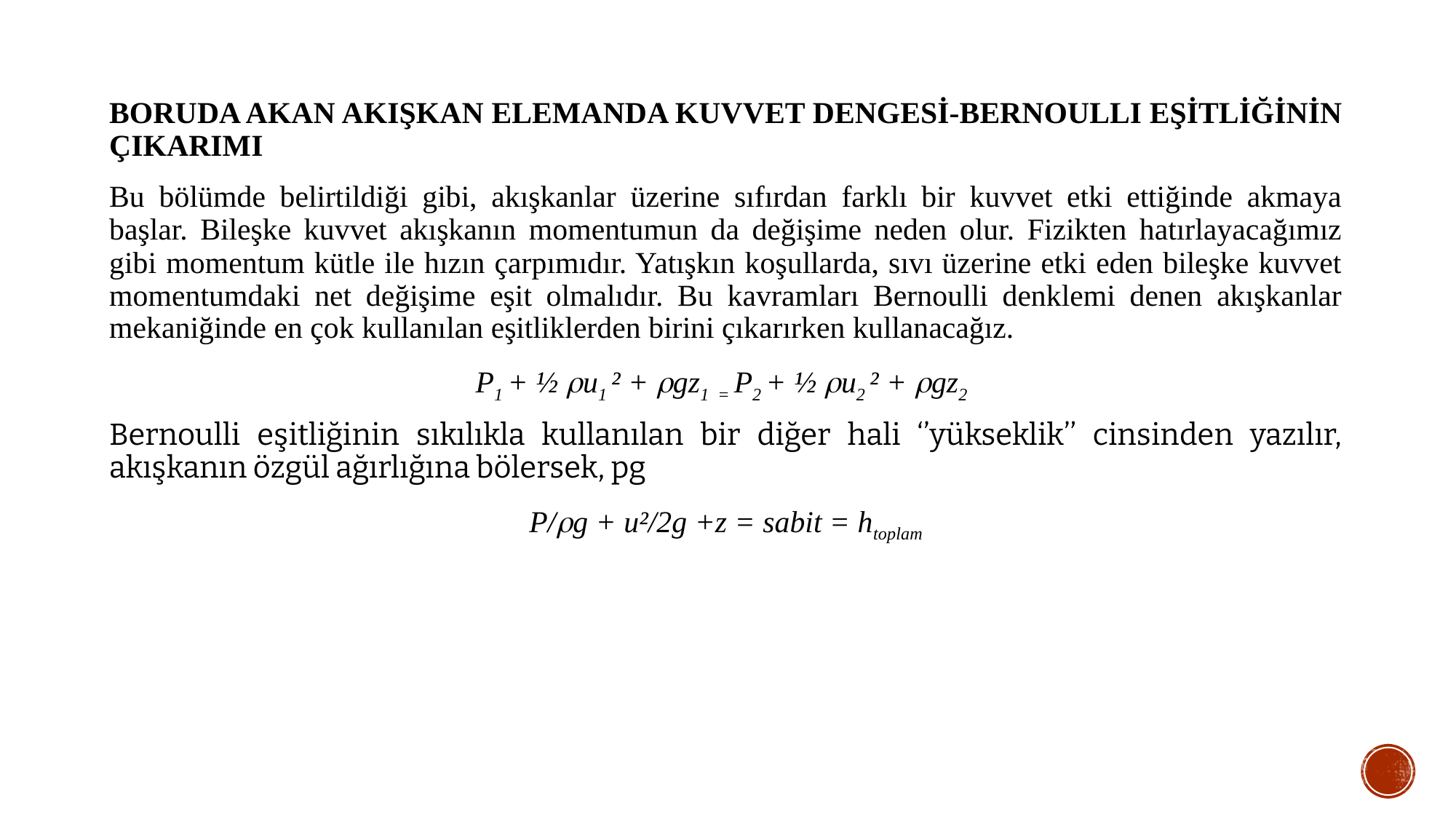

BORUDA AKAN AKIŞKAN ELEMANDA KUVVET DENGESİ-BERNOULLI EŞİTLİĞİNİN ÇIKARIMI
Bu bölümde belirtildiği gibi, akışkanlar üzerine sıfırdan farklı bir kuvvet etki ettiğinde akmaya başlar. Bileşke kuvvet akışkanın momentumun da değişime neden olur. Fizikten hatırlayacağımız gibi momentum kütle ile hızın çarpımıdır. Yatışkın koşullarda, sıvı üzerine etki eden bileşke kuvvet momentumdaki net değişime eşit olmalıdır. Bu kavramları Bernoulli denklemi denen akışkanlar mekaniğinde en çok kullanılan eşitliklerden birini çıkarırken kullanacağız.
P1 + ½ ρu1 ² + ρgz1  = P2 + ½ ρu2 ² + ρgz2
Bernoulli eşitliğinin sıkılıkla kullanılan bir diğer hali ‘’yükseklik’’ cinsinden yazılır, akışkanın özgül ağırlığına bölersek, pg
P/ρg + u²/2g +z = sabit = htoplam